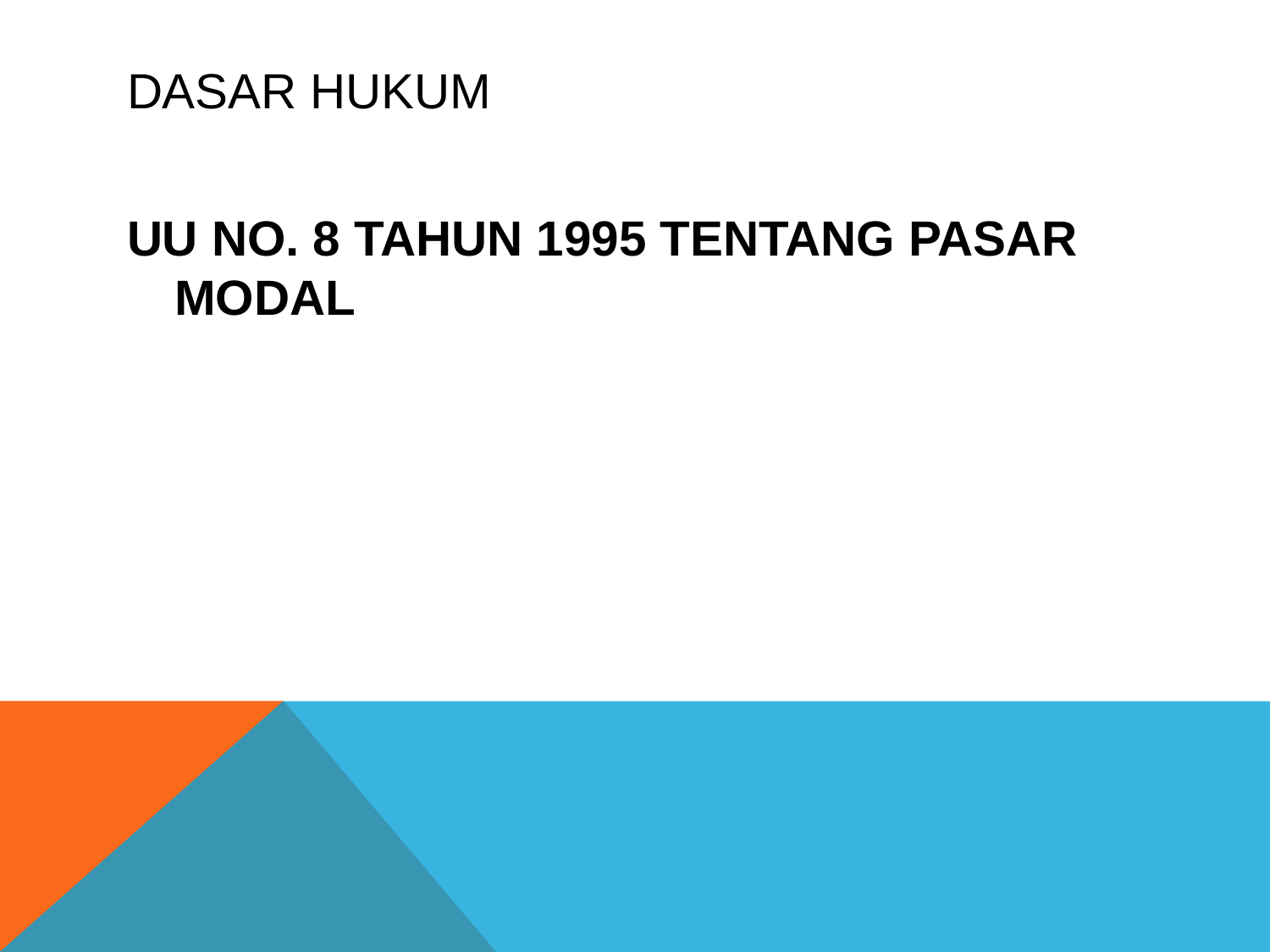

# Dasar hukum

UU NO. 8 TAHUN 1995 TENTANG PASAR MODAL